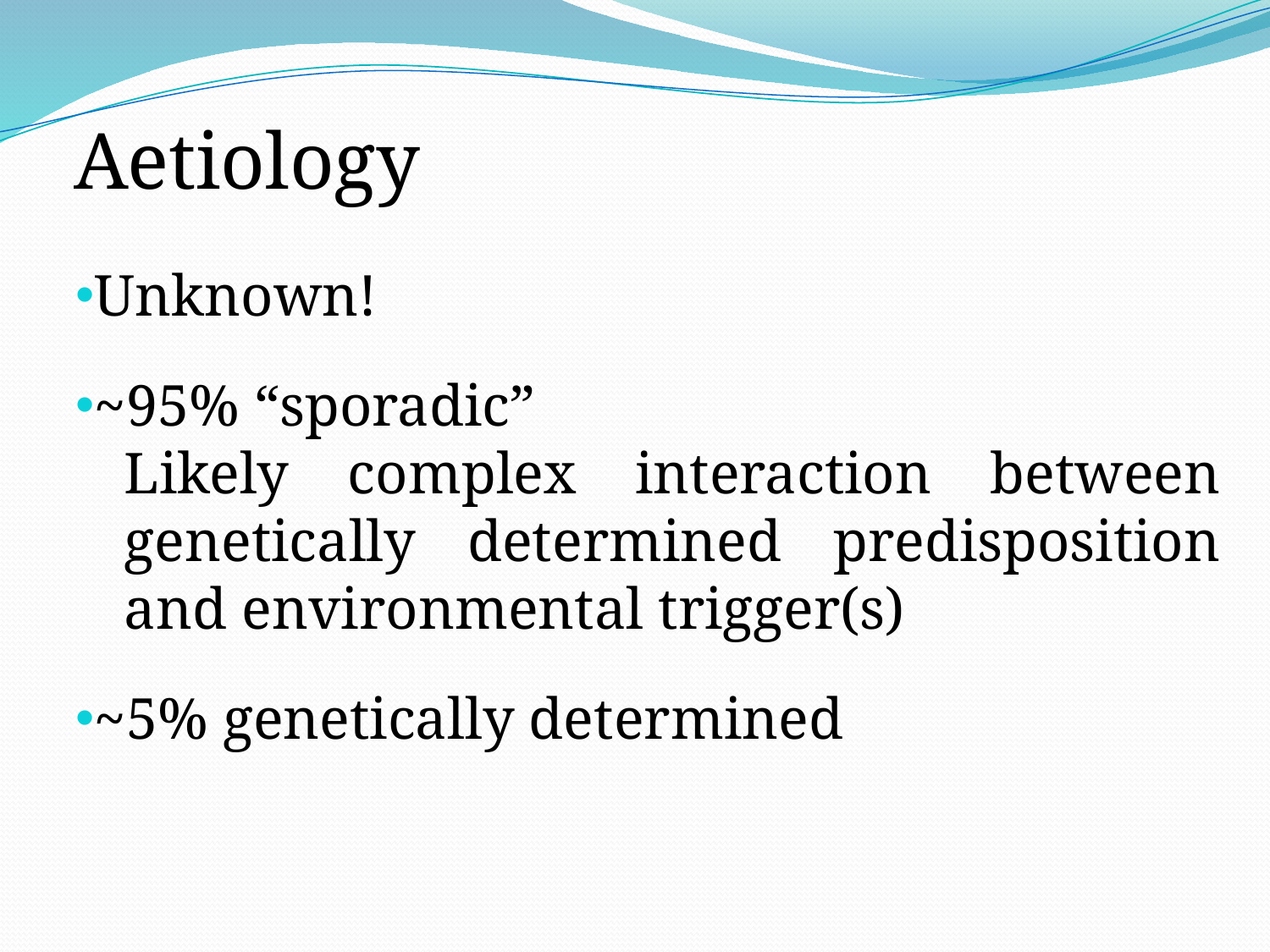

# Aetiology
Unknown!

~95% “sporadic”
Likely complex interaction between genetically determined predisposition and environmental trigger(s)

~5% genetically determined